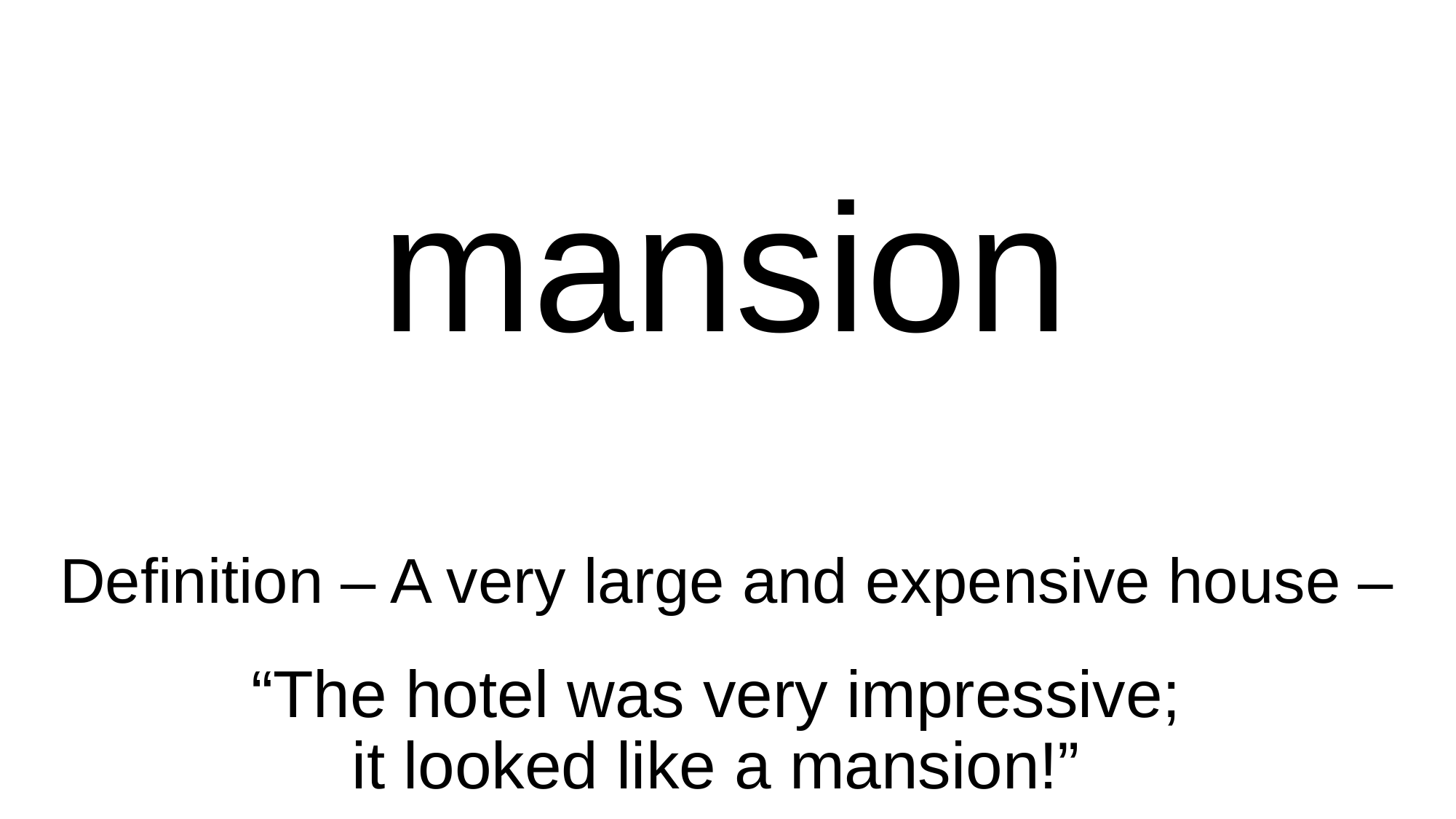

# mansion
Definition – A very large and expensive house –
“The hotel was very impressive; it looked like a mansion!”